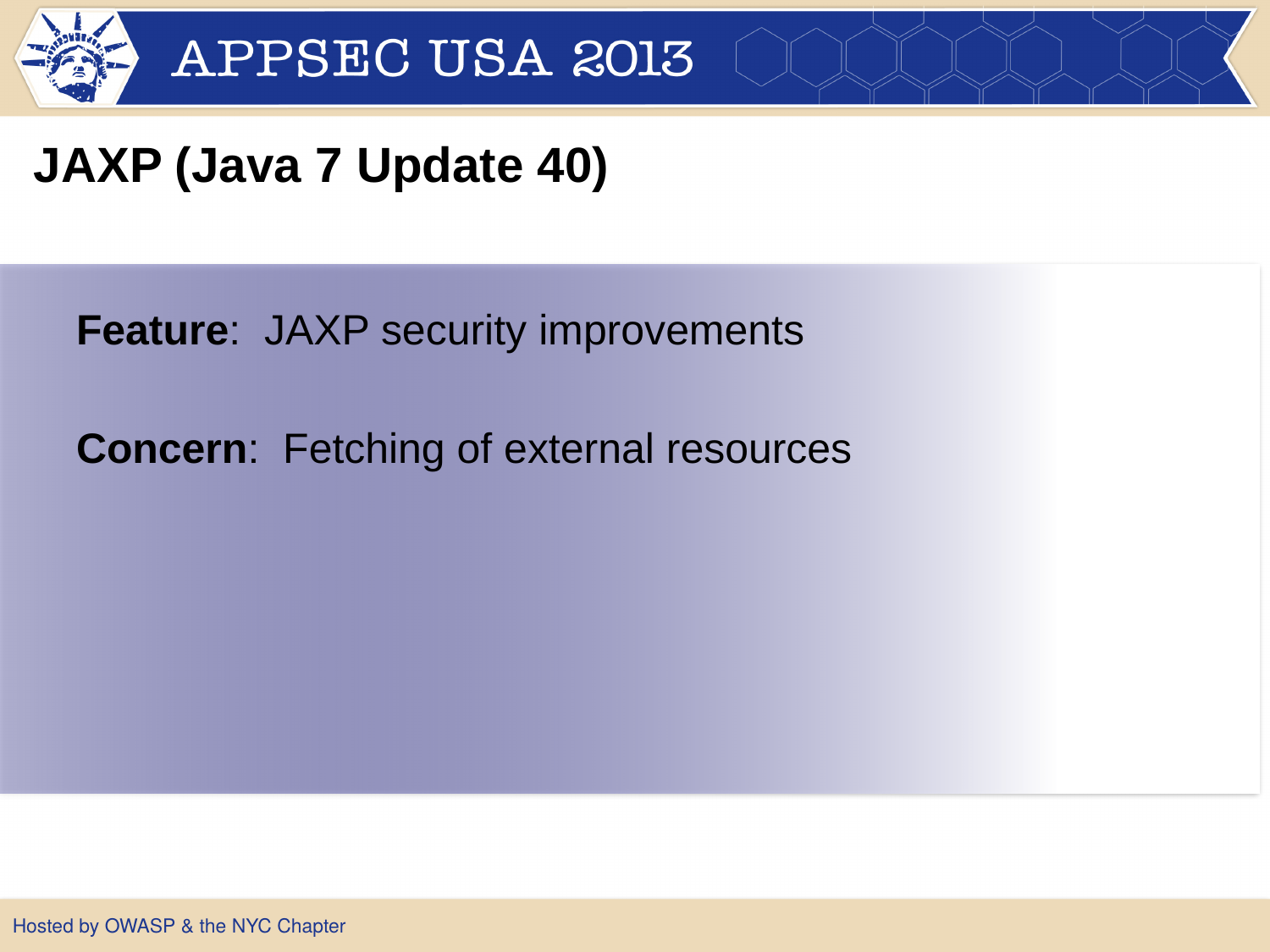

JAXP (Java 7 Update 40)

Feature:  JAXP security improvements

Concern:  Fetching of external resources
Hosted by OWASP & the NYC Chapter